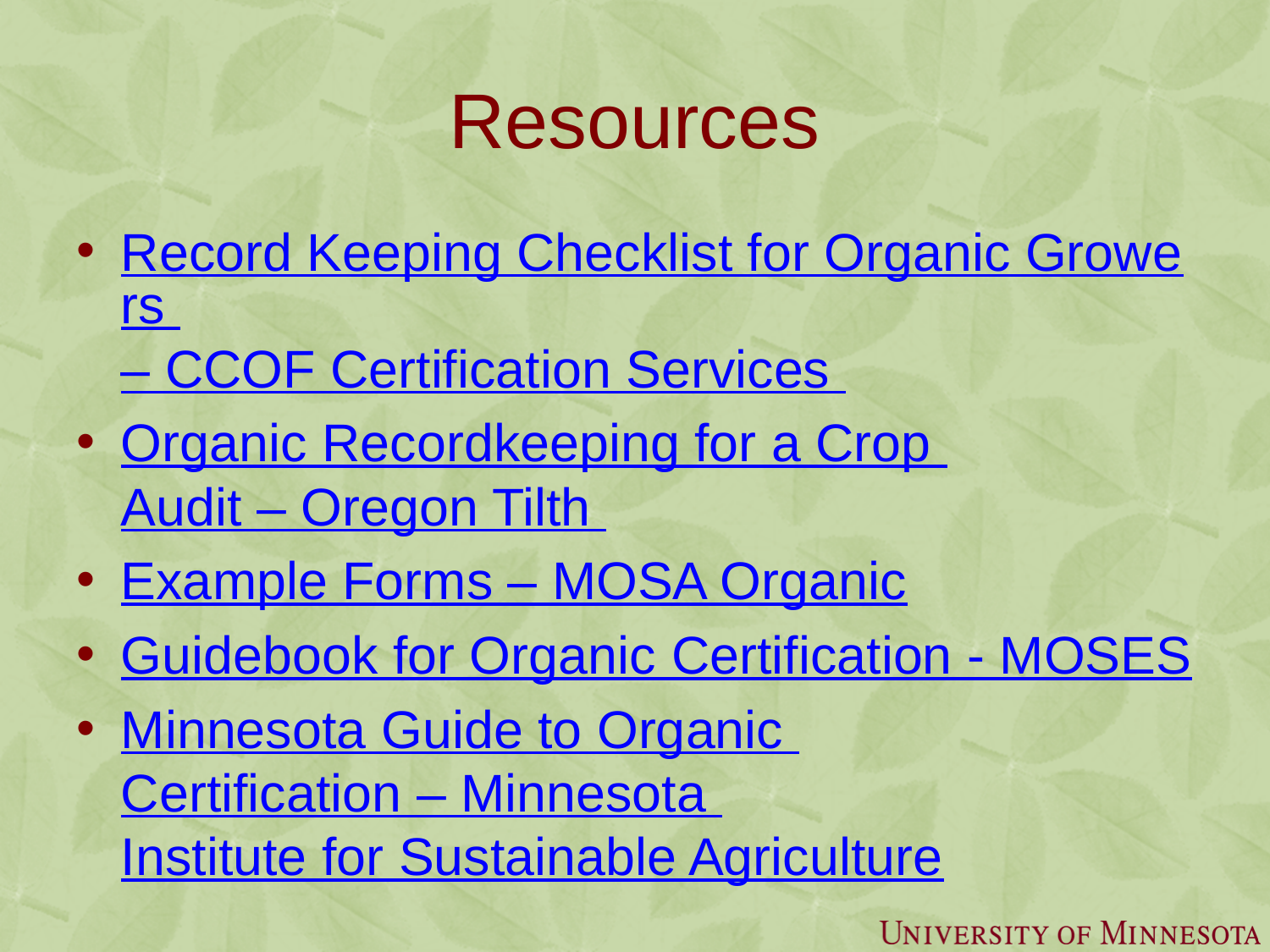

# Resources
Record Keeping Checklist for Organic Growers – CCOF Certification Services
Organic Recordkeeping for a Crop Audit – Oregon Tilth
Example Forms – MOSA Organic
Guidebook for Organic Certification - MOSES
Minnesota Guide to Organic Certification – Minnesota Institute for Sustainable Agriculture